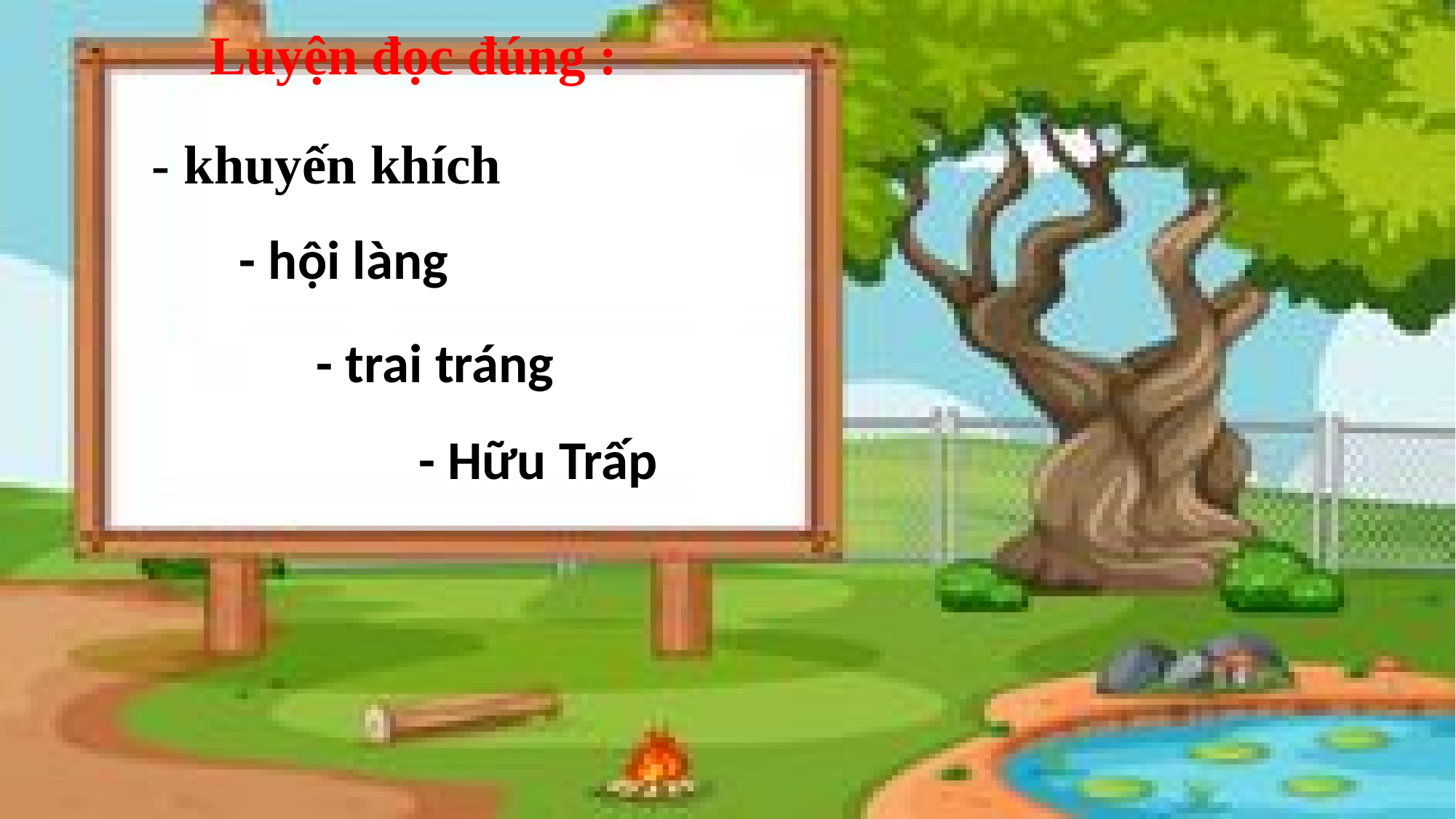

Luyện đọc đúng :
- khuyến khích
- hội làng
- trai tráng
- Hữu Trấp